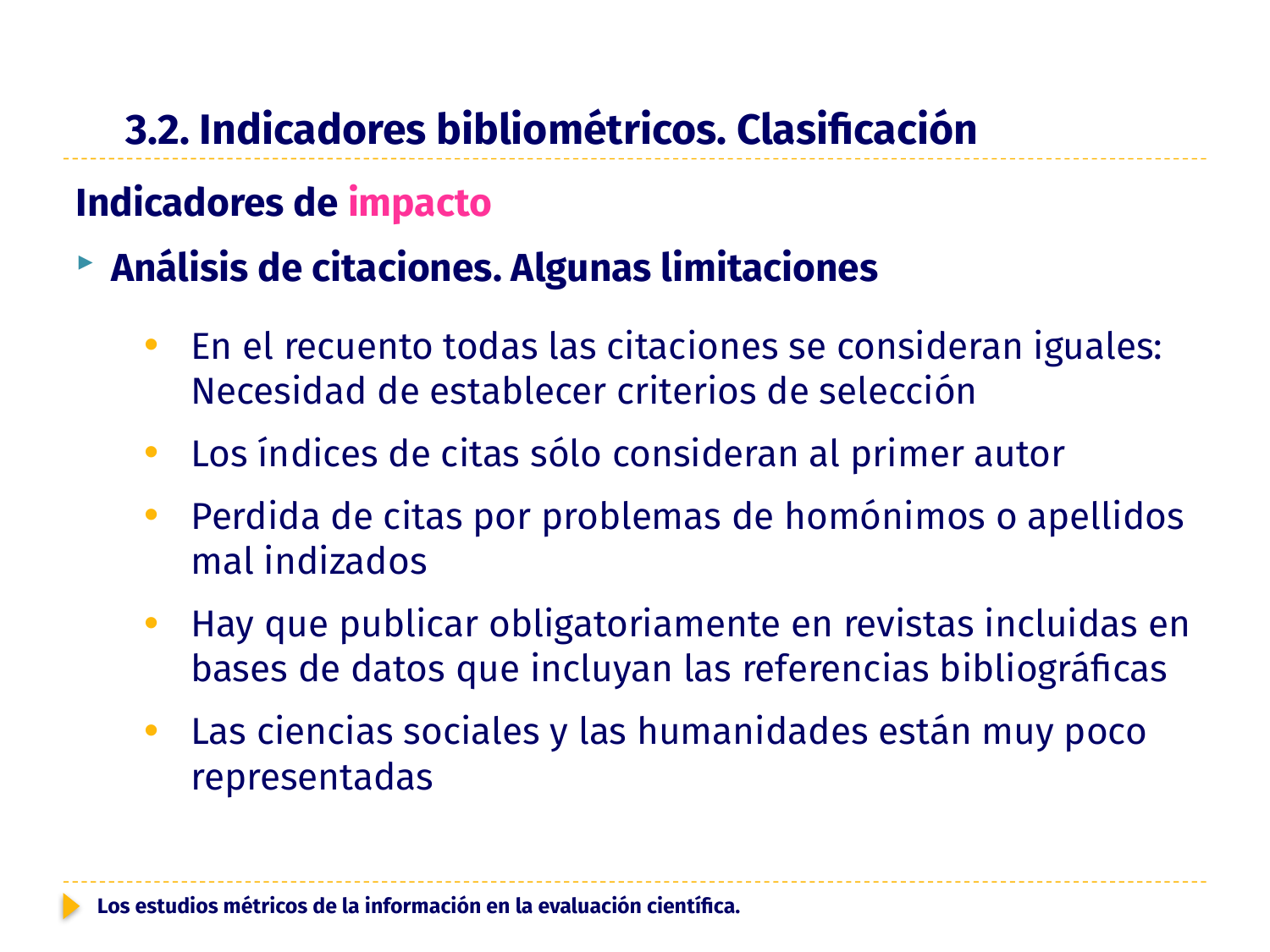

# 3.2. Indicadores bibliométricos. Clasificación
Indicadores de impacto
Análisis de citaciones. Algunas limitaciones
En el recuento todas las citaciones se consideran iguales: Necesidad de establecer criterios de selección
Los índices de citas sólo consideran al primer autor
Perdida de citas por problemas de homónimos o apellidos mal indizados
Hay que publicar obligatoriamente en revistas incluidas en bases de datos que incluyan las referencias bibliográficas
Las ciencias sociales y las humanidades están muy poco representadas

Los estudios métricos de la información en la evaluación científica.